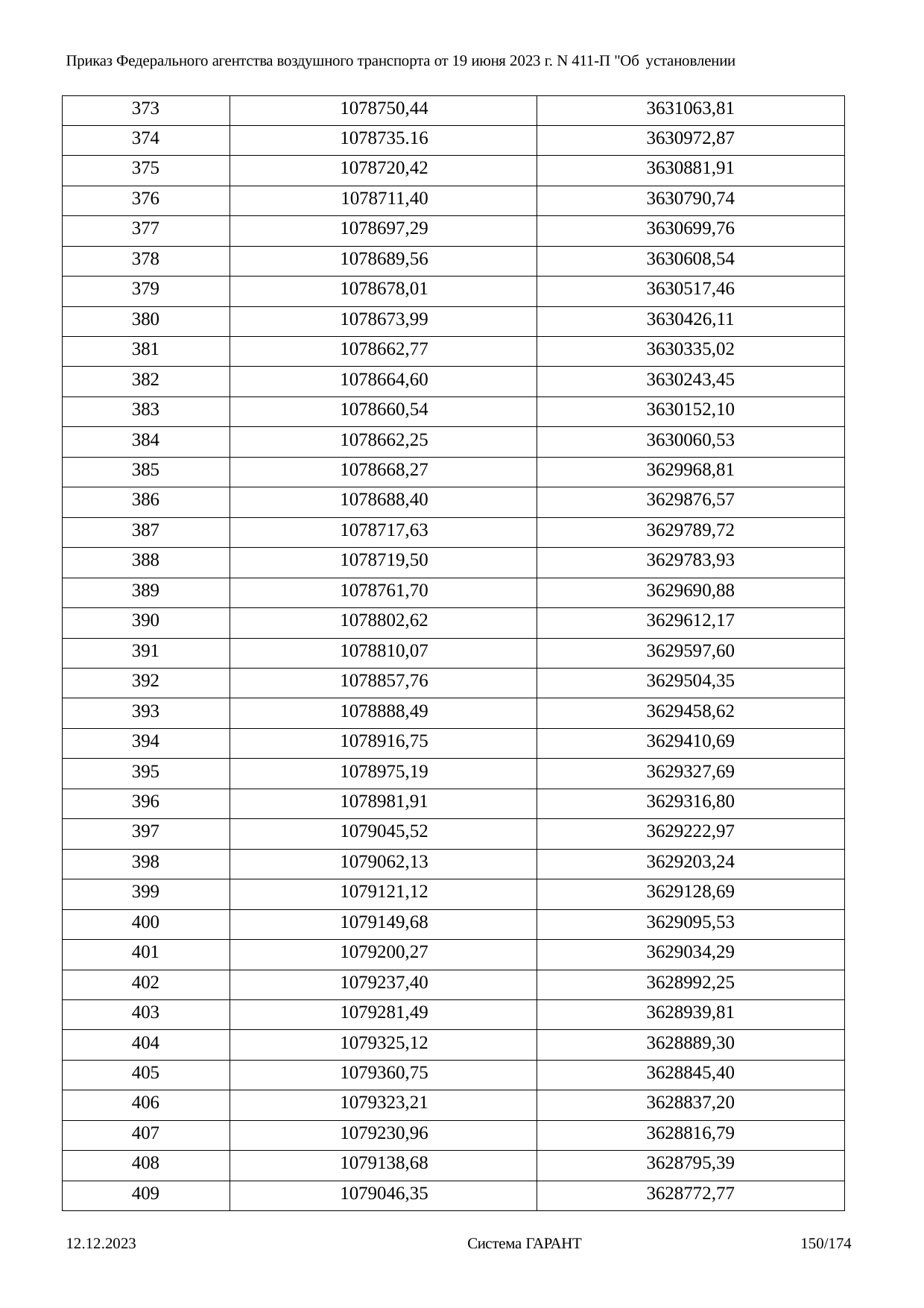

Приказ Федерального агентства воздушного транспорта от 19 июня 2023 г. N 411-П "Об установлении
| 373 | 1078750,44 | 3631063,81 |
| --- | --- | --- |
| 374 | 1078735.16 | 3630972,87 |
| 375 | 1078720,42 | 3630881,91 |
| 376 | 1078711,40 | 3630790,74 |
| 377 | 1078697,29 | 3630699,76 |
| 378 | 1078689,56 | 3630608,54 |
| 379 | 1078678,01 | 3630517,46 |
| 380 | 1078673,99 | 3630426,11 |
| 381 | 1078662,77 | 3630335,02 |
| 382 | 1078664,60 | 3630243,45 |
| 383 | 1078660,54 | 3630152,10 |
| 384 | 1078662,25 | 3630060,53 |
| 385 | 1078668,27 | 3629968,81 |
| 386 | 1078688,40 | 3629876,57 |
| 387 | 1078717,63 | 3629789,72 |
| 388 | 1078719,50 | 3629783,93 |
| 389 | 1078761,70 | 3629690,88 |
| 390 | 1078802,62 | 3629612,17 |
| 391 | 1078810,07 | 3629597,60 |
| 392 | 1078857,76 | 3629504,35 |
| 393 | 1078888,49 | 3629458,62 |
| 394 | 1078916,75 | 3629410,69 |
| 395 | 1078975,19 | 3629327,69 |
| 396 | 1078981,91 | 3629316,80 |
| 397 | 1079045,52 | 3629222,97 |
| 398 | 1079062,13 | 3629203,24 |
| 399 | 1079121,12 | 3629128,69 |
| 400 | 1079149,68 | 3629095,53 |
| 401 | 1079200,27 | 3629034,29 |
| 402 | 1079237,40 | 3628992,25 |
| 403 | 1079281,49 | 3628939,81 |
| 404 | 1079325,12 | 3628889,30 |
| 405 | 1079360,75 | 3628845,40 |
| 406 | 1079323,21 | 3628837,20 |
| 407 | 1079230,96 | 3628816,79 |
| 408 | 1079138,68 | 3628795,39 |
| 409 | 1079046,35 | 3628772,77 |
12.12.2023
Система ГАРАНТ
150/174